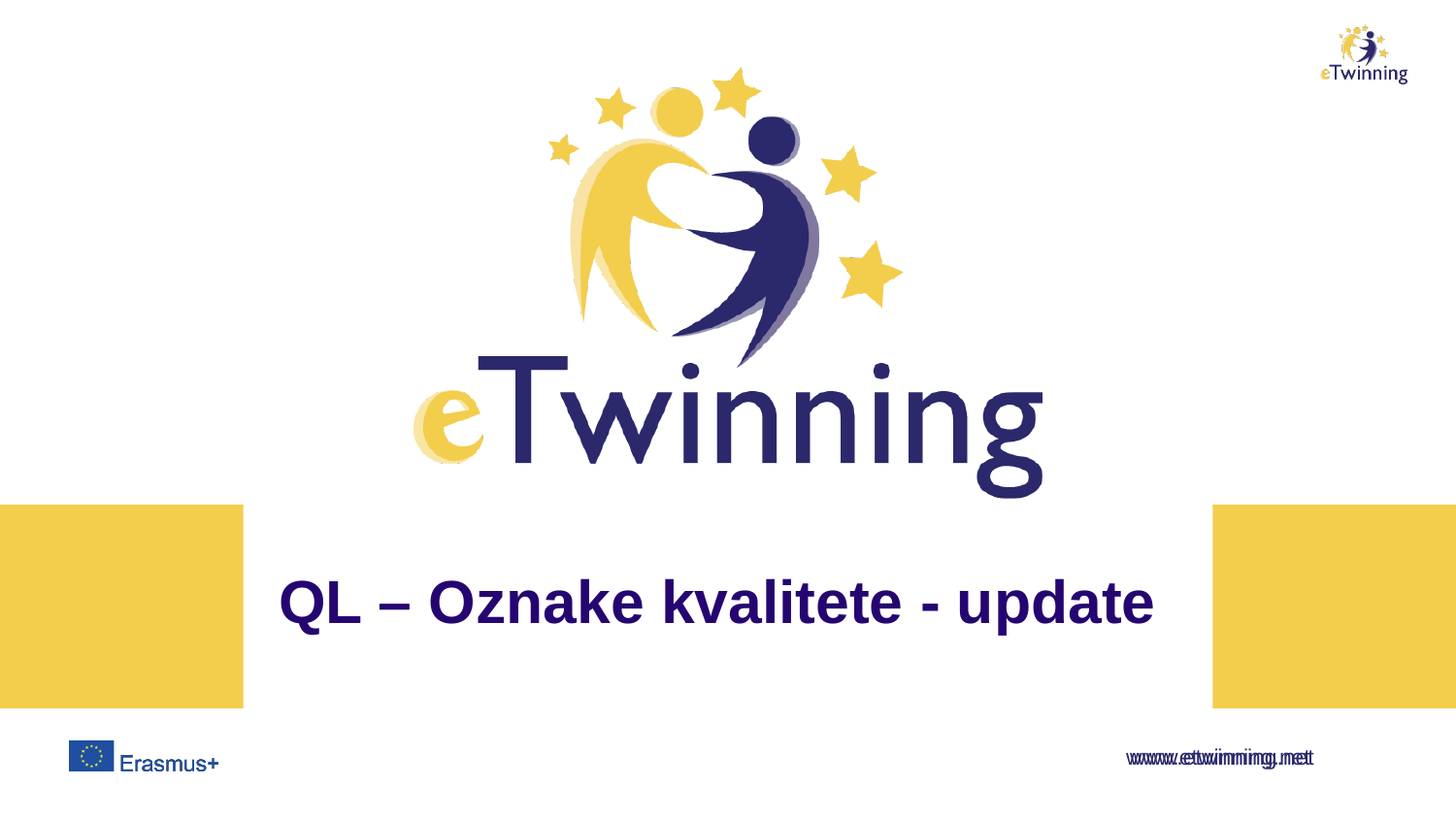

# QL – Oznake kvalitete - update